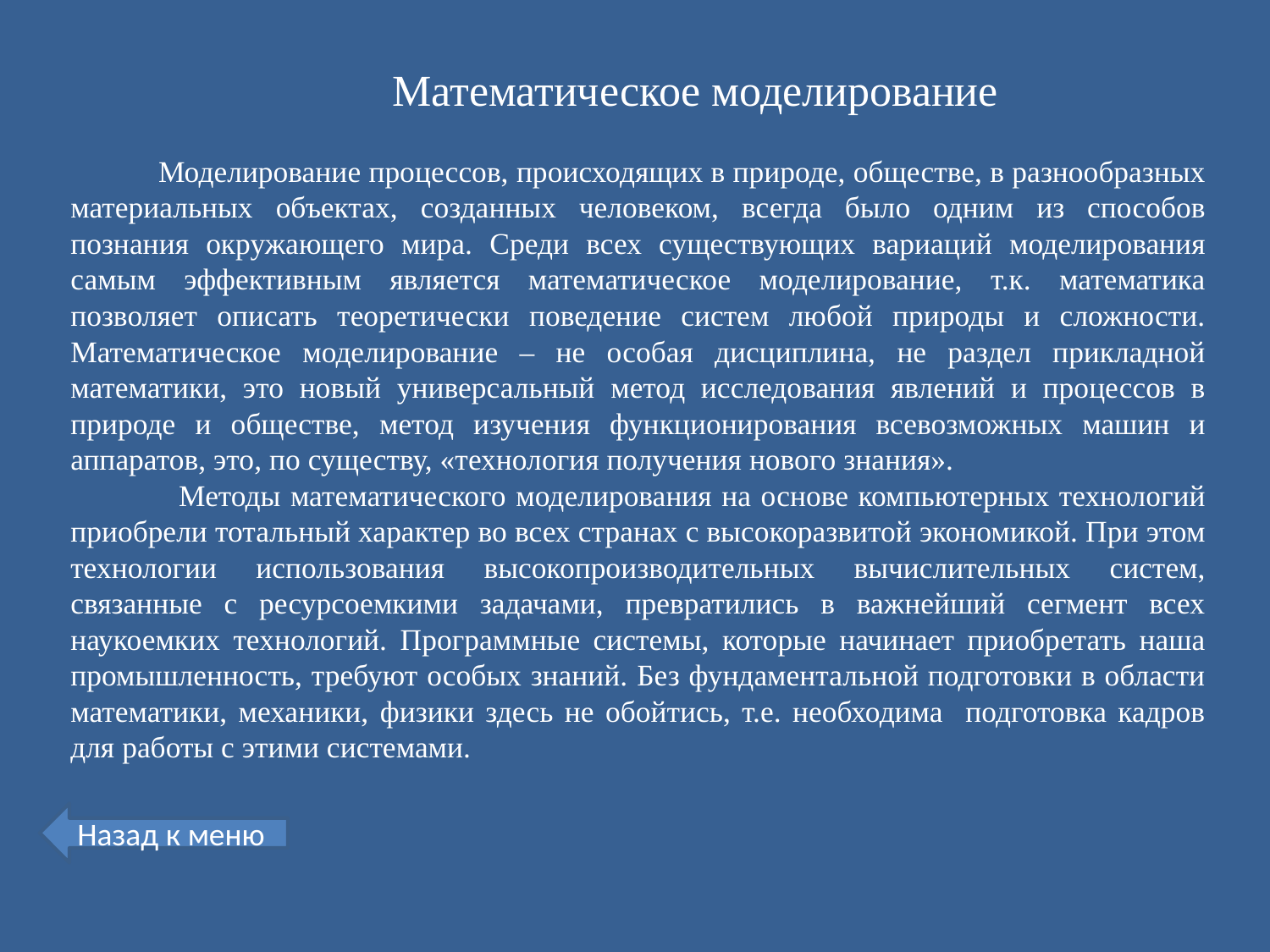

Математическое моделирование
            Моделирование процессов, происходящих в природе, обществе, в разнообразных материальных объектах, созданных человеком, всегда было одним из способов познания окружающего мира. Среди всех существующих вариаций моделирования самым эффективным является математическое моделирование, т.к. математика позволяет описать теоретически поведение систем любой природы и сложности. Математическое моделирование – не особая дисциплина, не раздел прикладной математики, это новый универсальный метод исследования явлений и процессов в природе и обществе, метод изучения функционирования всевозможных машин и аппаратов, это, по существу, «технология получения нового знания».
           Методы математического моделирования на основе компьютерных технологий приобрели тотальный характер во всех странах с высокоразвитой экономикой. При этом технологии использования высокопроизводительных вычислительных систем, связанные с ресурсоемкими задачами, превратились в важнейший сегмент всех наукоемких технологий. Программные системы, которые начинает приобретать наша промышленность, требуют особых знаний. Без фундаментальной подготовки в области математики, механики, физики здесь не обойтись, т.е. необходима  подготовка кадров для работы с этими системами.
Назад к меню